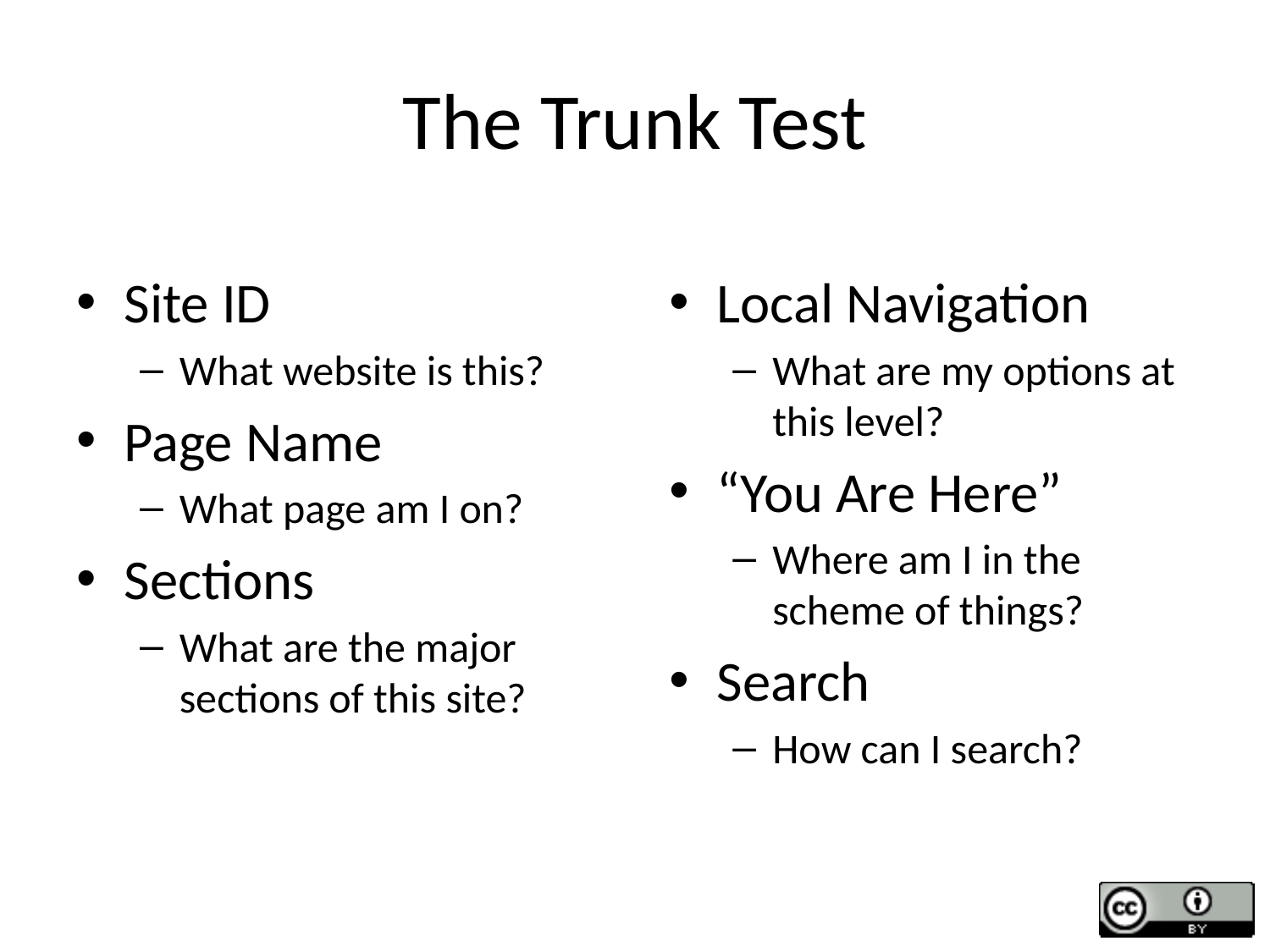

# The Trunk Test
Site ID
What website is this?
Page Name
What page am I on?
Sections
What are the major sections of this site?
Local Navigation
What are my options at this level?
“You Are Here”
Where am I in the scheme of things?
Search
How can I search?